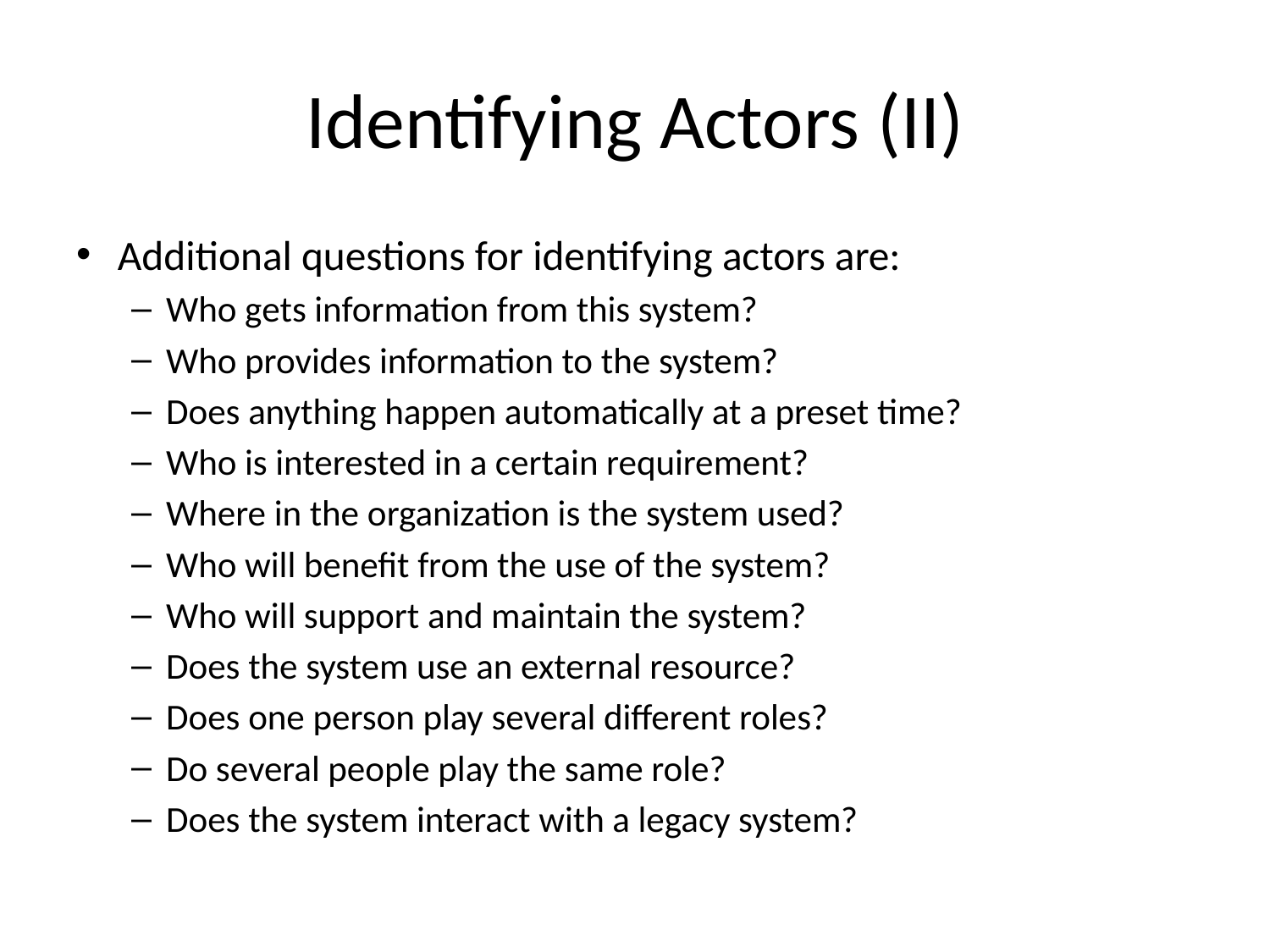

# Identifying Actors (II)
Additional questions for identifying actors are:
Who gets information from this system?
Who provides information to the system?
Does anything happen automatically at a preset time?
Who is interested in a certain requirement?
Where in the organization is the system used?
Who will benefit from the use of the system?
Who will support and maintain the system?
Does the system use an external resource?
Does one person play several different roles?
Do several people play the same role?
Does the system interact with a legacy system?